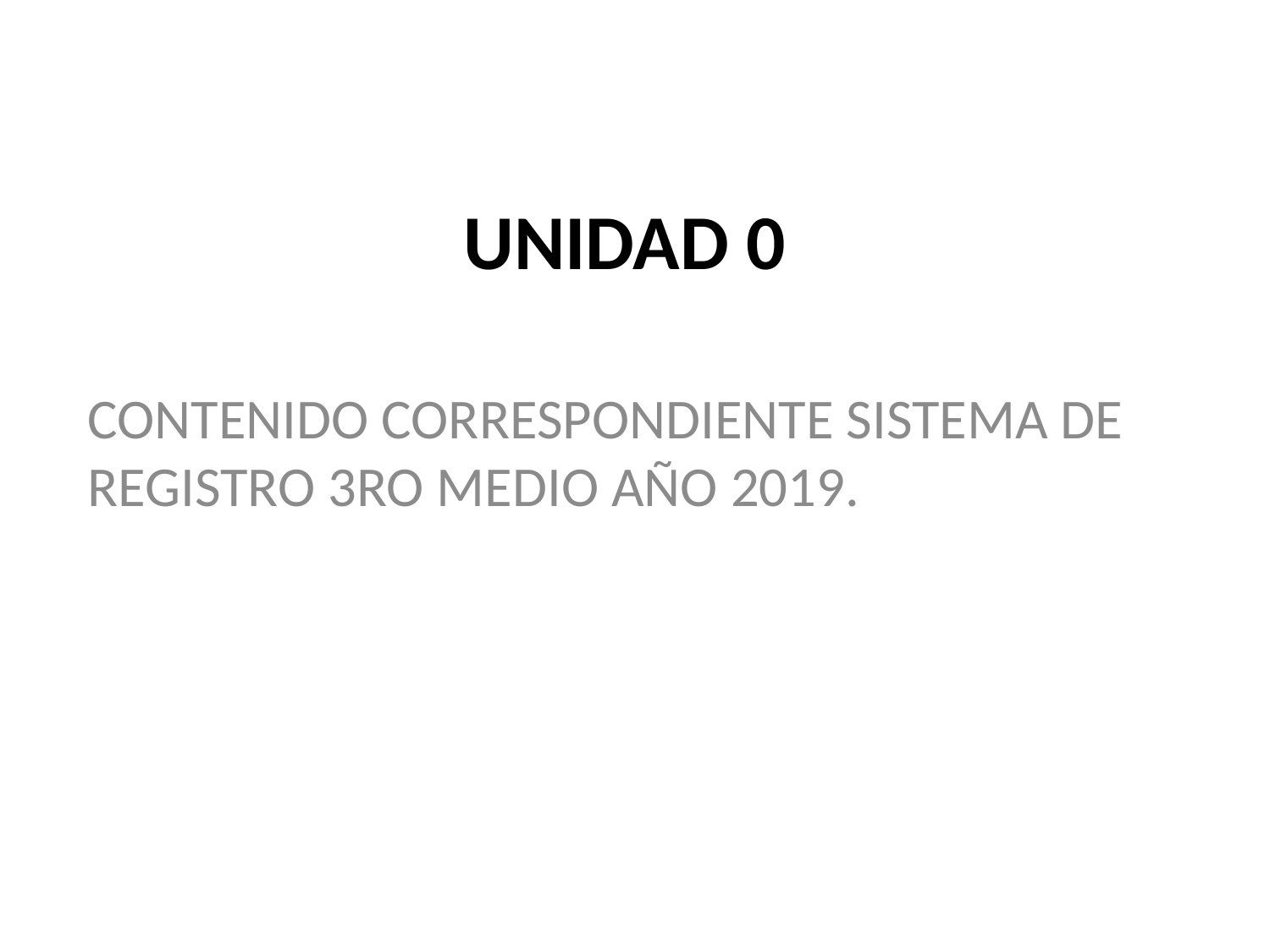

# UNIDAD 0
CONTENIDO CORRESPONDIENTE SISTEMA DE REGISTRO 3RO MEDIO AÑO 2019.